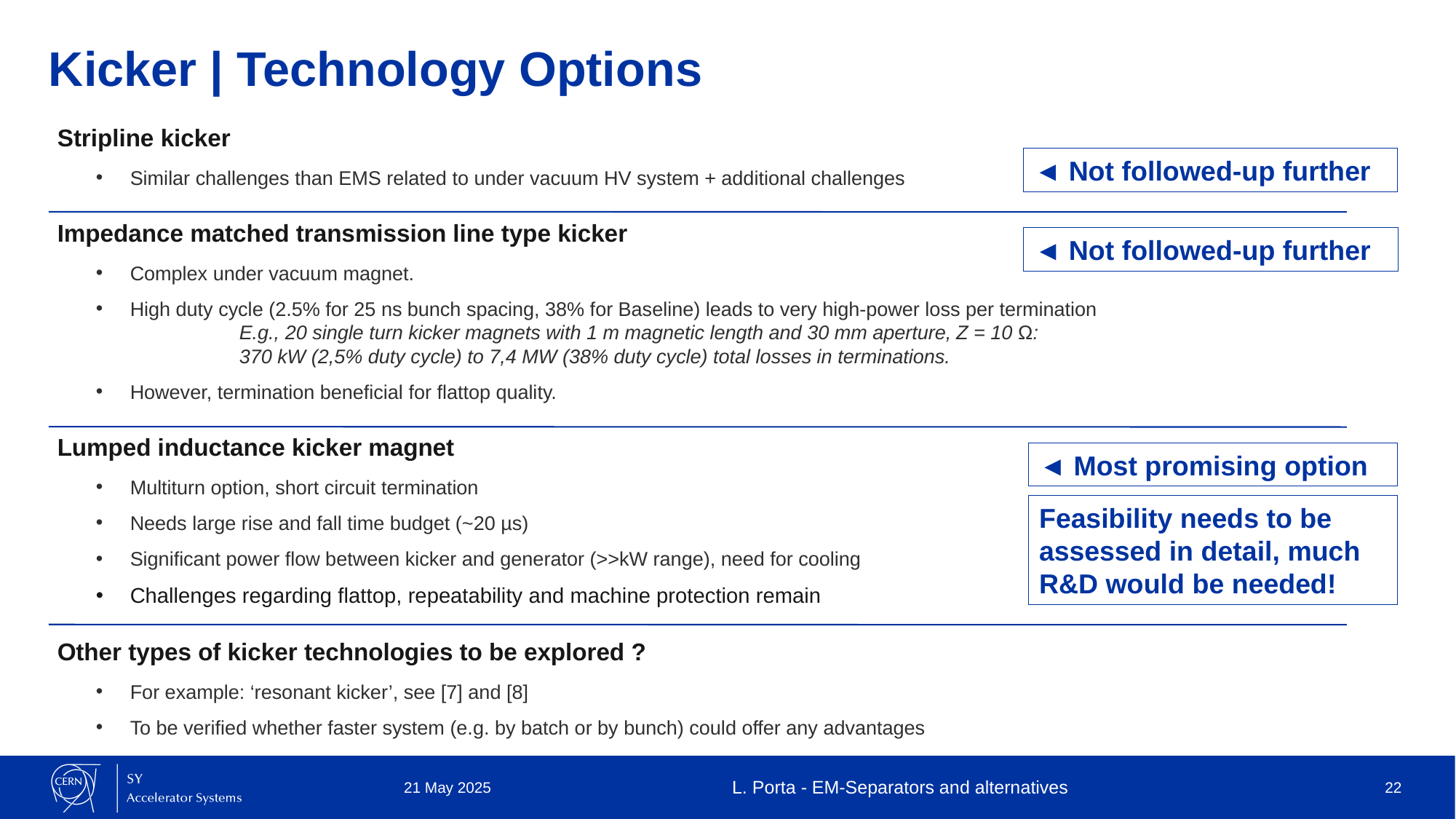

Kicker | Technology Options
# Stripline kicker
Similar challenges than EMS related to under vacuum HV system + additional challenges
Impedance matched transmission line type kicker
Complex under vacuum magnet.
High duty cycle (2.5% for 25 ns bunch spacing, 38% for Baseline) leads to very high-power loss per termination
	E.g., 20 single turn kicker magnets with 1 m magnetic length and 30 mm aperture, Z = 10 Ω:
	370 kW (2,5% duty cycle) to 7,4 MW (38% duty cycle) total losses in terminations.
However, termination beneficial for flattop quality.
Lumped inductance kicker magnet
Multiturn option, short circuit termination
Needs large rise and fall time budget (~20 µs)
Significant power flow between kicker and generator (>>kW range), need for cooling
Challenges regarding flattop, repeatability and machine protection remain
Other types of kicker technologies to be explored ?
For example: ‘resonant kicker’, see [7] and [8]
To be verified whether faster system (e.g. by batch or by bunch) could offer any advantages

◄ Not followed-up further
◄ Not followed-up further
◄ Most promising option
Feasibility needs to be assessed in detail, much R&D would be needed!
21 May 2025
L. Porta - EM-Separators and alternatives
22